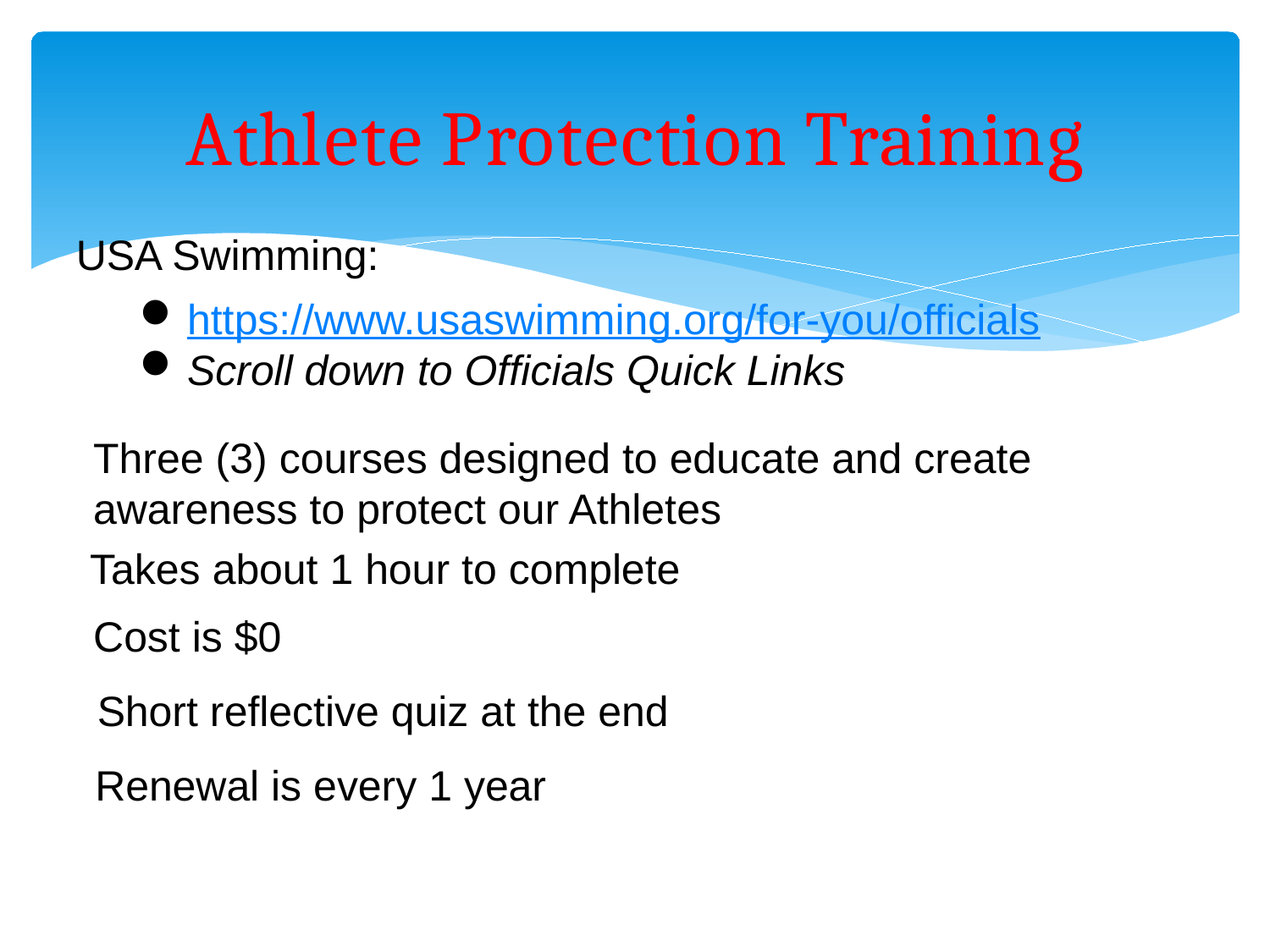

# Athlete Protection Training
USA Swimming:
https://www.usaswimming.org/for-you/officials
Scroll down to Officials Quick Links
Three (3) courses designed to educate and create awareness to protect our Athletes
Takes about 1 hour to complete
Cost is $0
Short reflective quiz at the end
Renewal is every 1 year